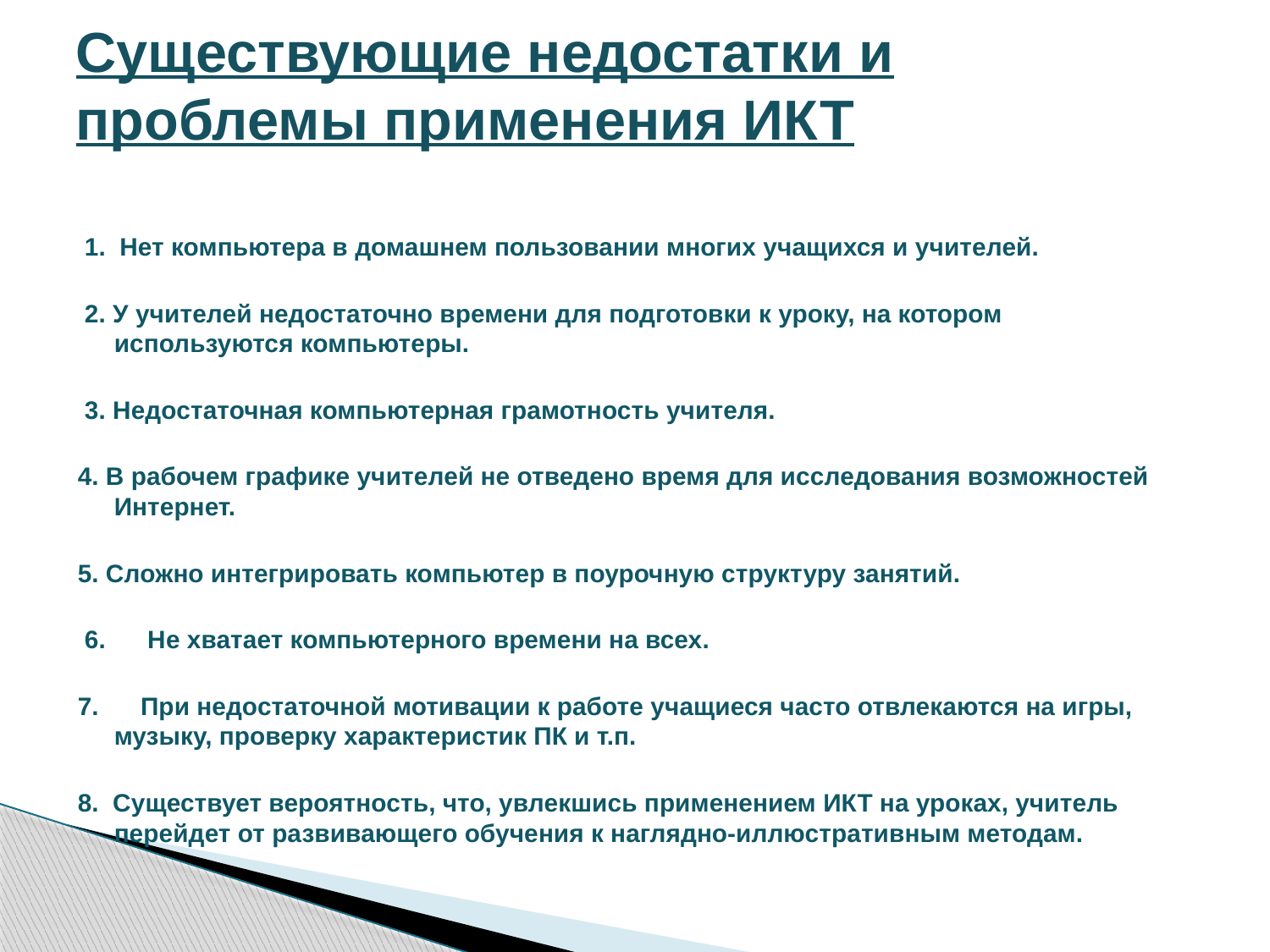

# Существующие недостатки и проблемы применения ИКТ

 1.  Нет компьютера в домашнем пользовании многих учащихся и учителей.

 2. У учителей недостаточно времени для подготовки к уроку, на котором используются компьютеры.

 3. Недостаточная компьютерная грамотность учителя.

4. В рабочем графике учителей не отведено время для исследования возможностей Интернет.

5. Сложно интегрировать компьютер в поурочную структуру занятий.

 6.      Не хватает компьютерного времени на всех.

7.      При недостаточной мотивации к работе учащиеся часто отвлекаются на игры, музыку, проверку характеристик ПК и т.п.

8.  Существует вероятность, что, увлекшись применением ИКТ на уроках, учитель перейдет от развивающего обучения к наглядно-иллюстративным методам.